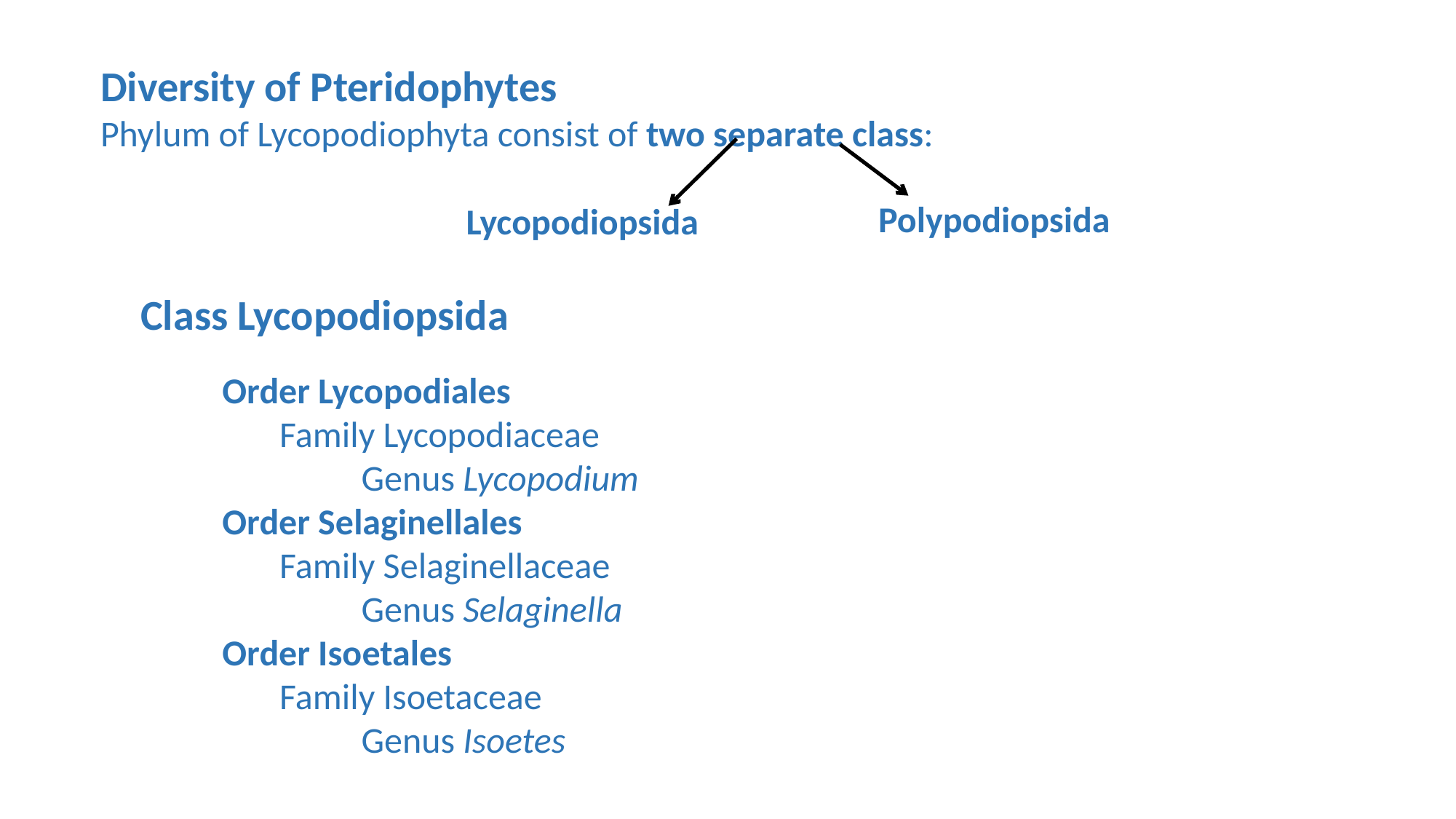

Diversity of Pteridophytes
Phylum of Lycopodiophyta consist of two separate class:
 Polypodiopsida
Lycopodiopsida
Class Lycopodiopsida
        Order Lycopodiales
               Family Lycopodiaceae
                         Genus Lycopodium
        Order Selaginellales
               Family Selaginellaceae
                         Genus Selaginella
        Order Isoetales
               Family Isoetaceae
                         Genus Isoetes